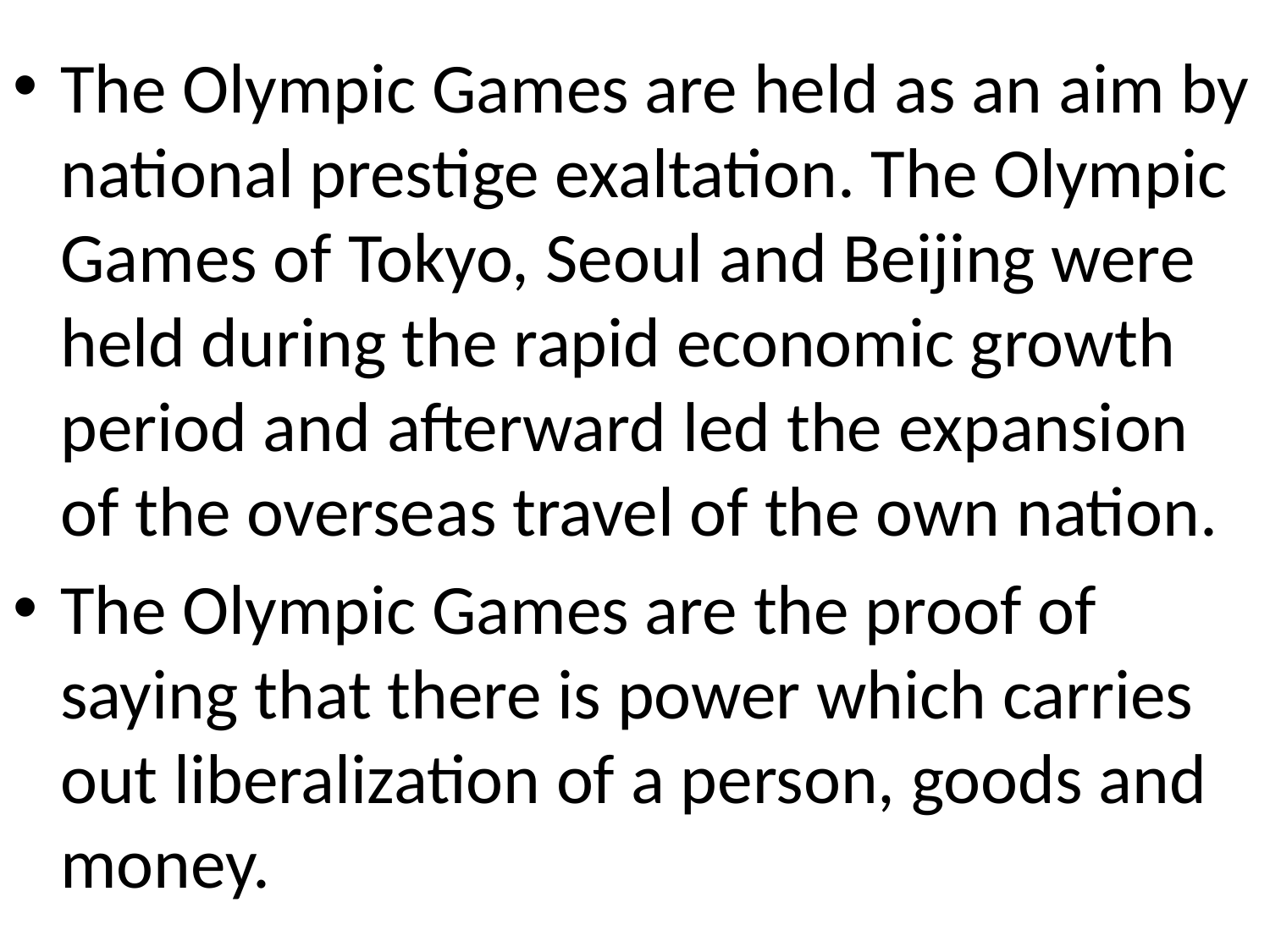

The Olympic Games are held as an aim by national prestige exaltation. The Olympic Games of Tokyo, Seoul and Beijing were held during the rapid economic growth period and afterward led the expansion of the overseas travel of the own nation.
The Olympic Games are the proof of saying that there is power which carries out liberalization of a person, goods and money.